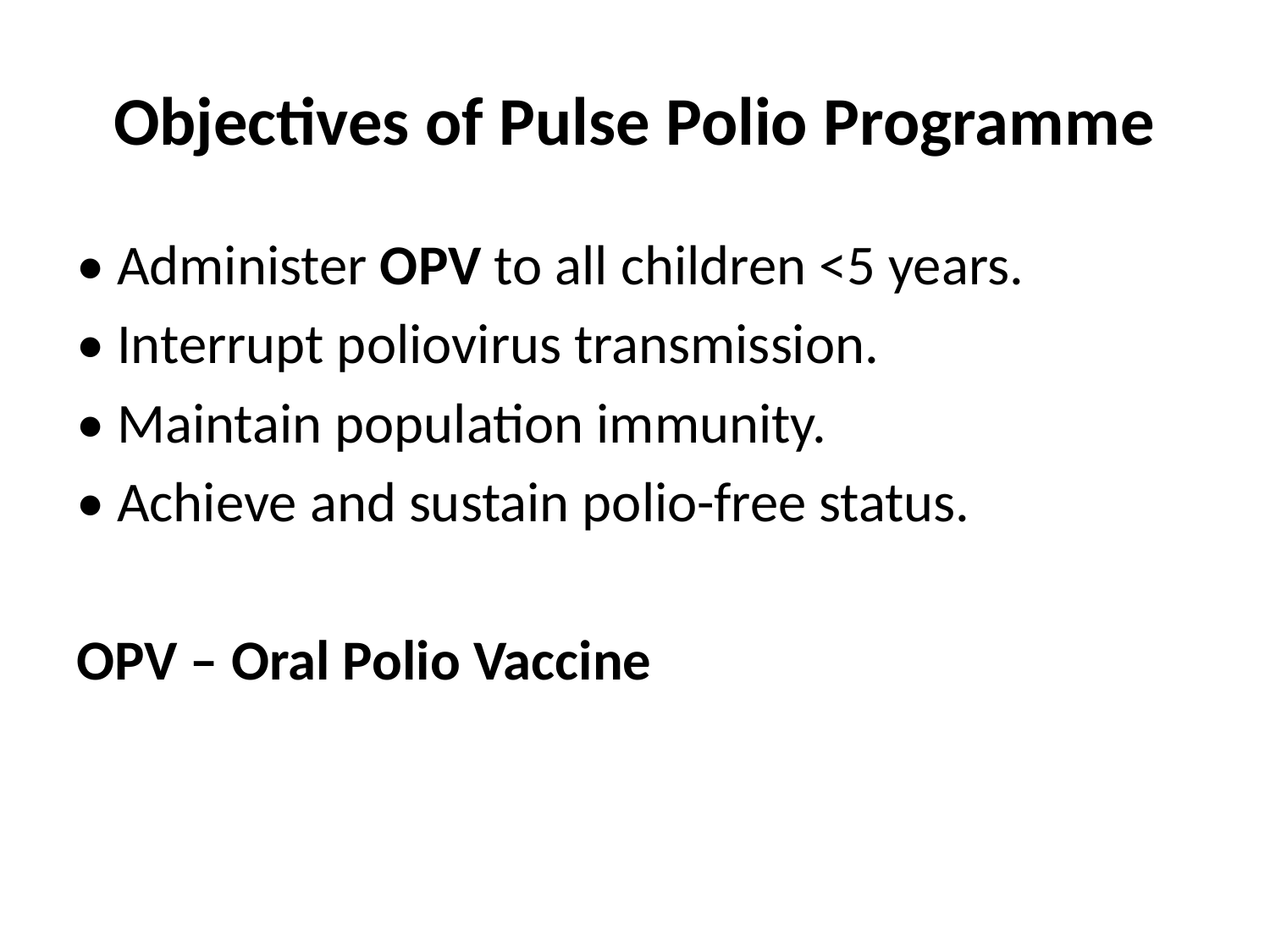

# Objectives of Pulse Polio Programme
• Administer OPV to all children <5 years.
• Interrupt poliovirus transmission.
• Maintain population immunity.
• Achieve and sustain polio-free status.

OPV – Oral Polio Vaccine